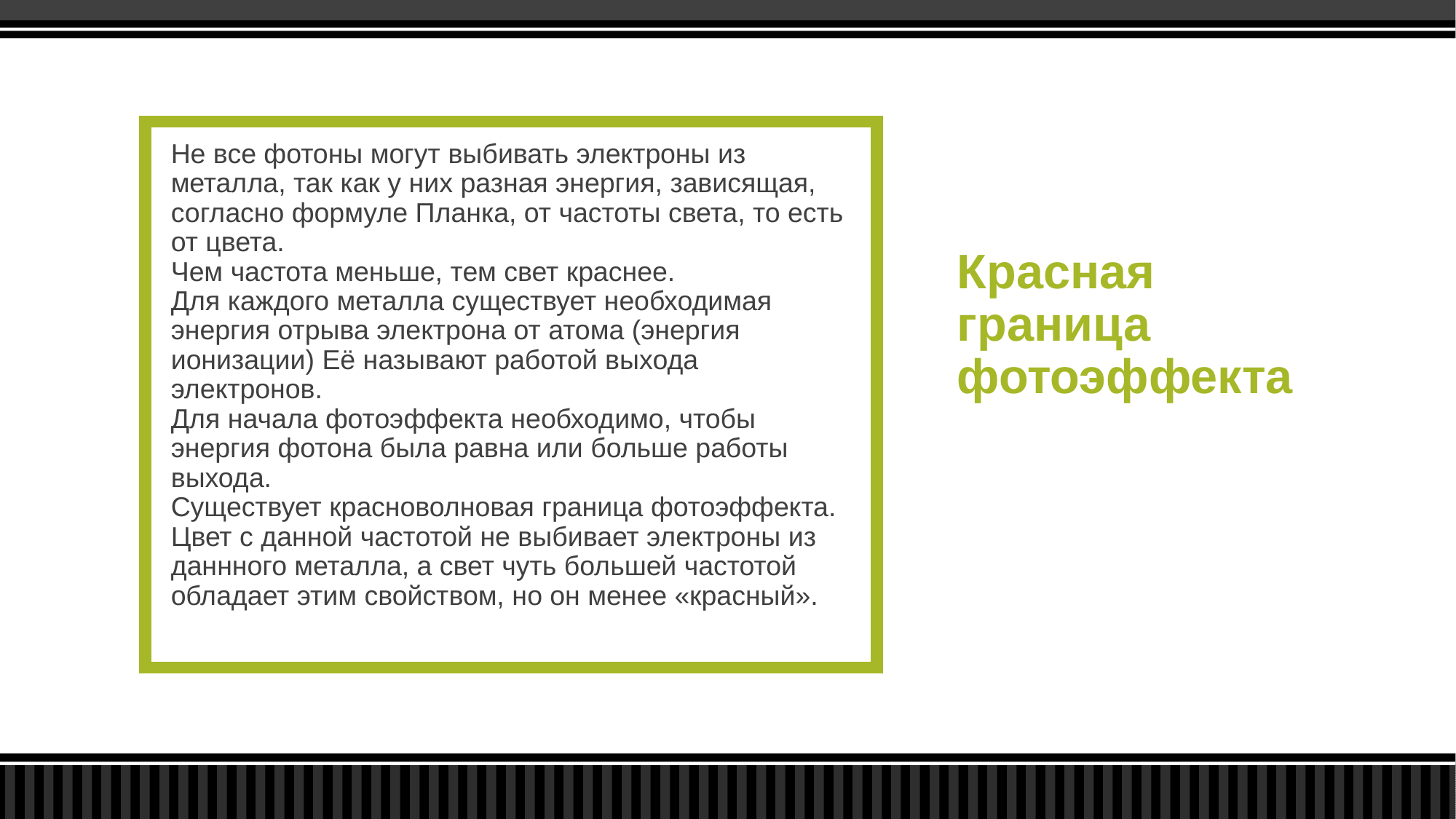

Не все фотоны могут выбивать электроны из металла, так как у них разная энергия, зависящая, согласно формуле Планка, от частоты света, то есть от цвета.
Чем частота меньше, тем свет краснее.
Для каждого металла существует необходимая энергия отрыва электрона от атома (энергия ионизации) Её называют работой выхода электронов.
Для начала фотоэффекта необходимо, чтобы энергия фотона была равна или больше работы выхода.
Существует красноволновая граница фотоэффекта. Цвет с данной частотой не выбивает электроны из даннного металла, а свет чуть большей частотой обладает этим свойством, но он менее «красный».

# Красная граница фотоэффекта